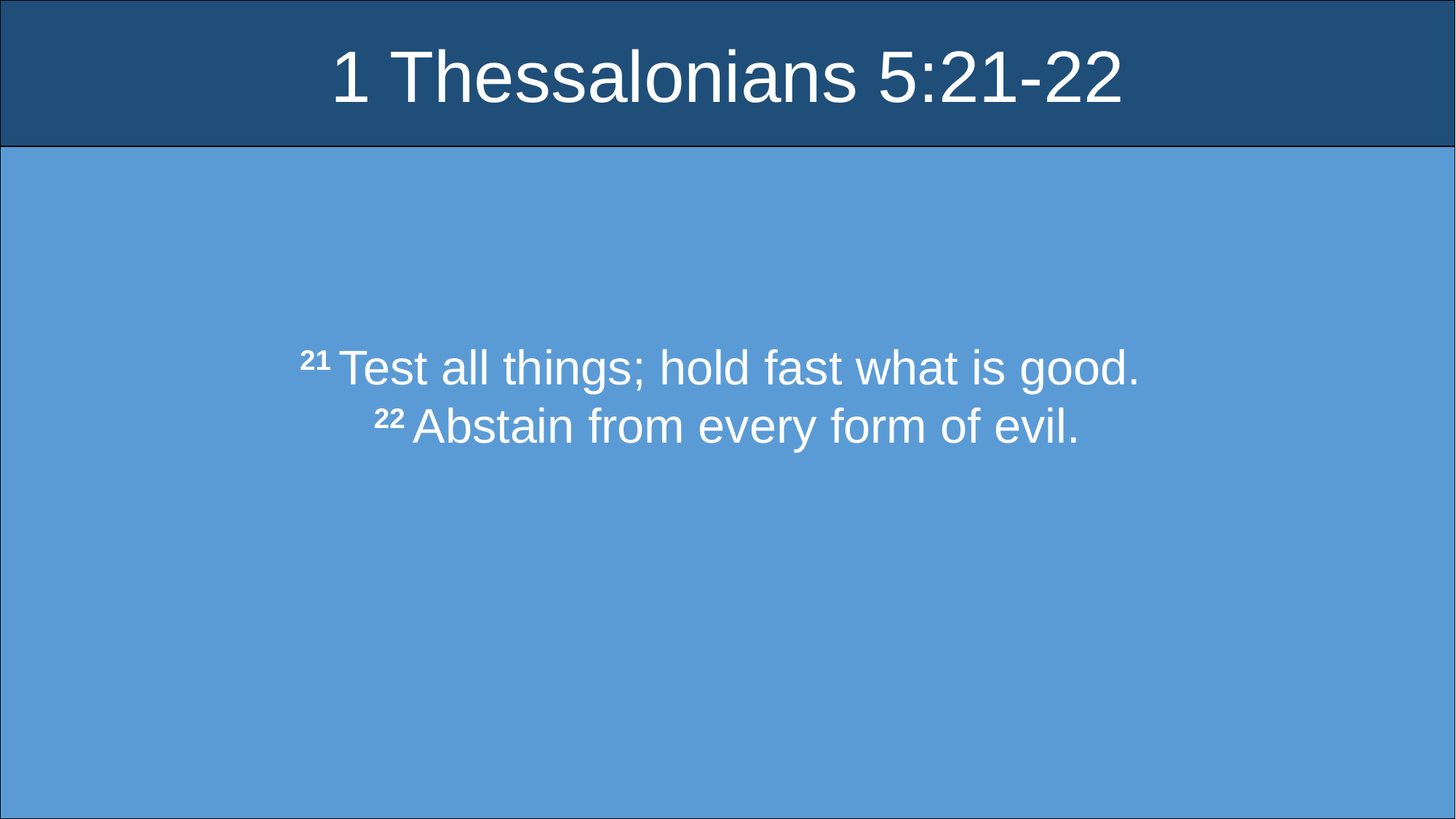

1 Thessalonians 5:21-22

21 Test all things; hold fast what is good.
22 Abstain from every form of evil.